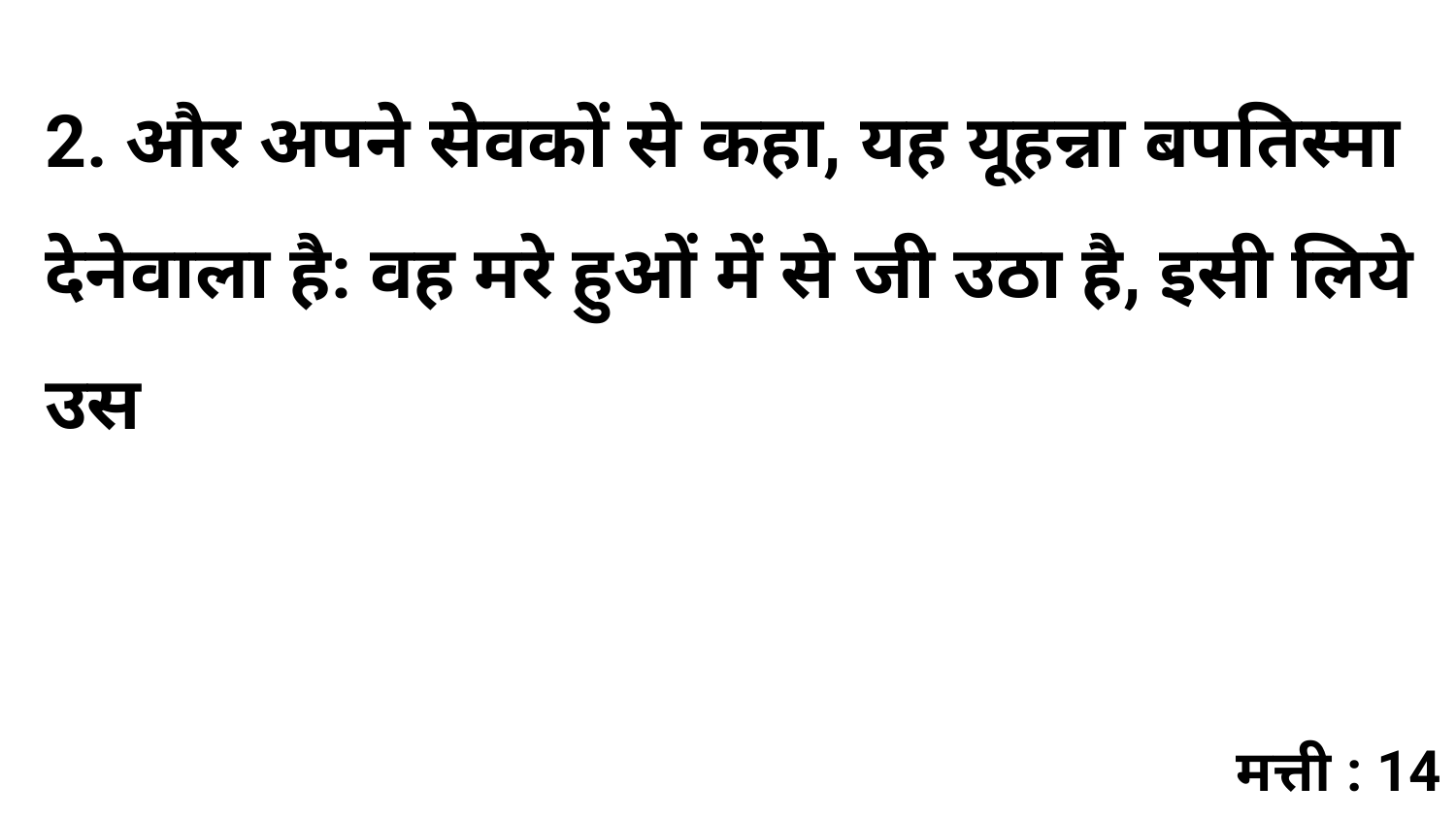

2. और अपने सेवकों से कहा, यह यूहन्ना बपतिस्मा देनेवाला है: वह मरे हुओं में से जी उठा है, इसी लिये उस
मत्ती : 14